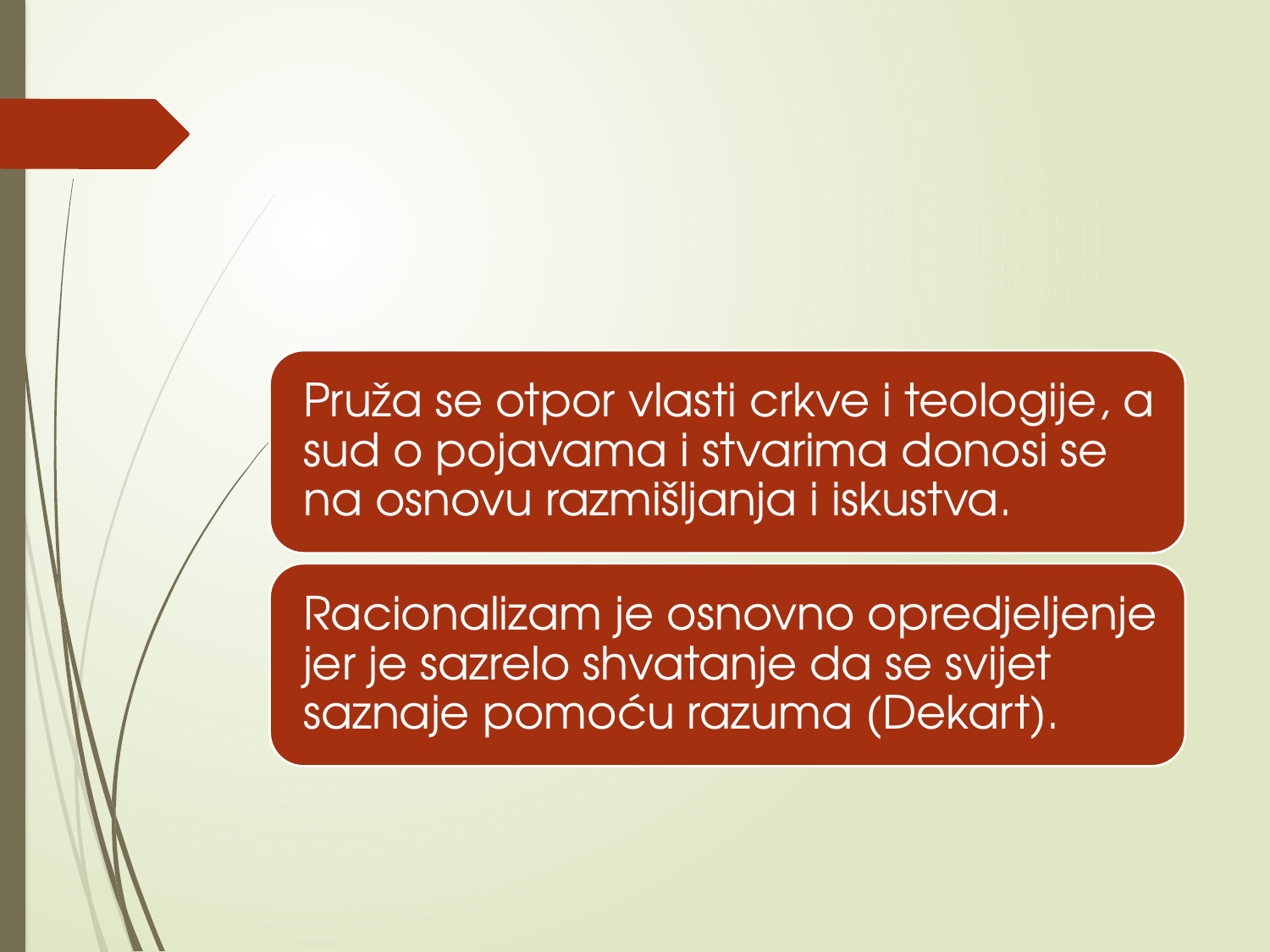

Pruža se otpor vlasti crkve i teologije, a sud o pojavama i stvarima donosi se na osnovu razmišljanja i iskustva.
Racionalizam je osnovno opredjeljenje jer je sazrelo shvatanje da se svijet saznaje pomoću razuma (Dekart).